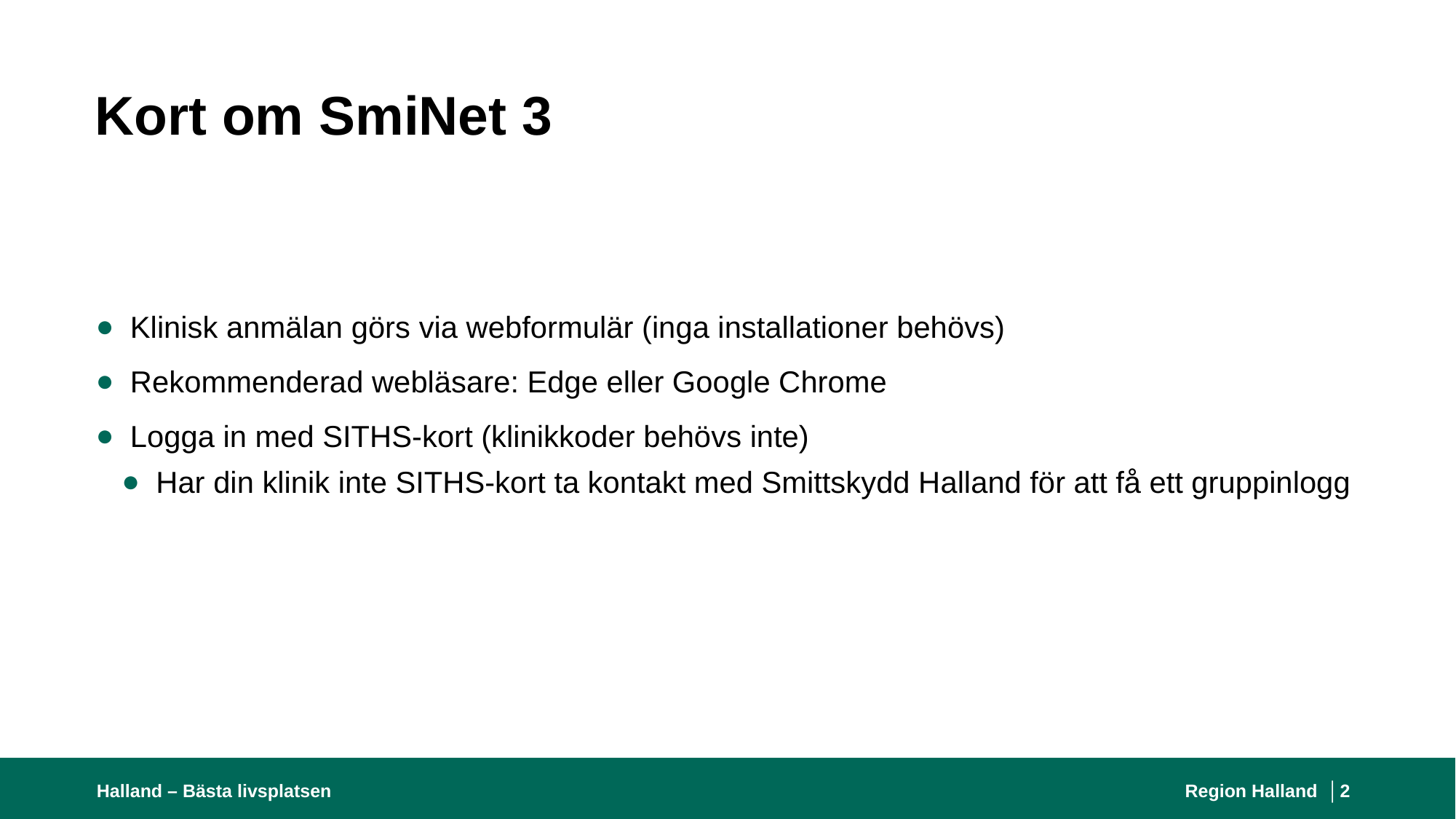

# Kort om SmiNet 3

Klinisk anmälan görs via webformulär (inga installationer behövs)
Rekommenderad webläsare: Edge eller Google Chrome
Logga in med SITHS-kort (klinikkoder behövs inte)
Har din klinik inte SITHS-kort ta kontakt med Smittskydd Halland för att få ett gruppinlogg
Halland – Bästa livsplatsen
Region Halland  │
2